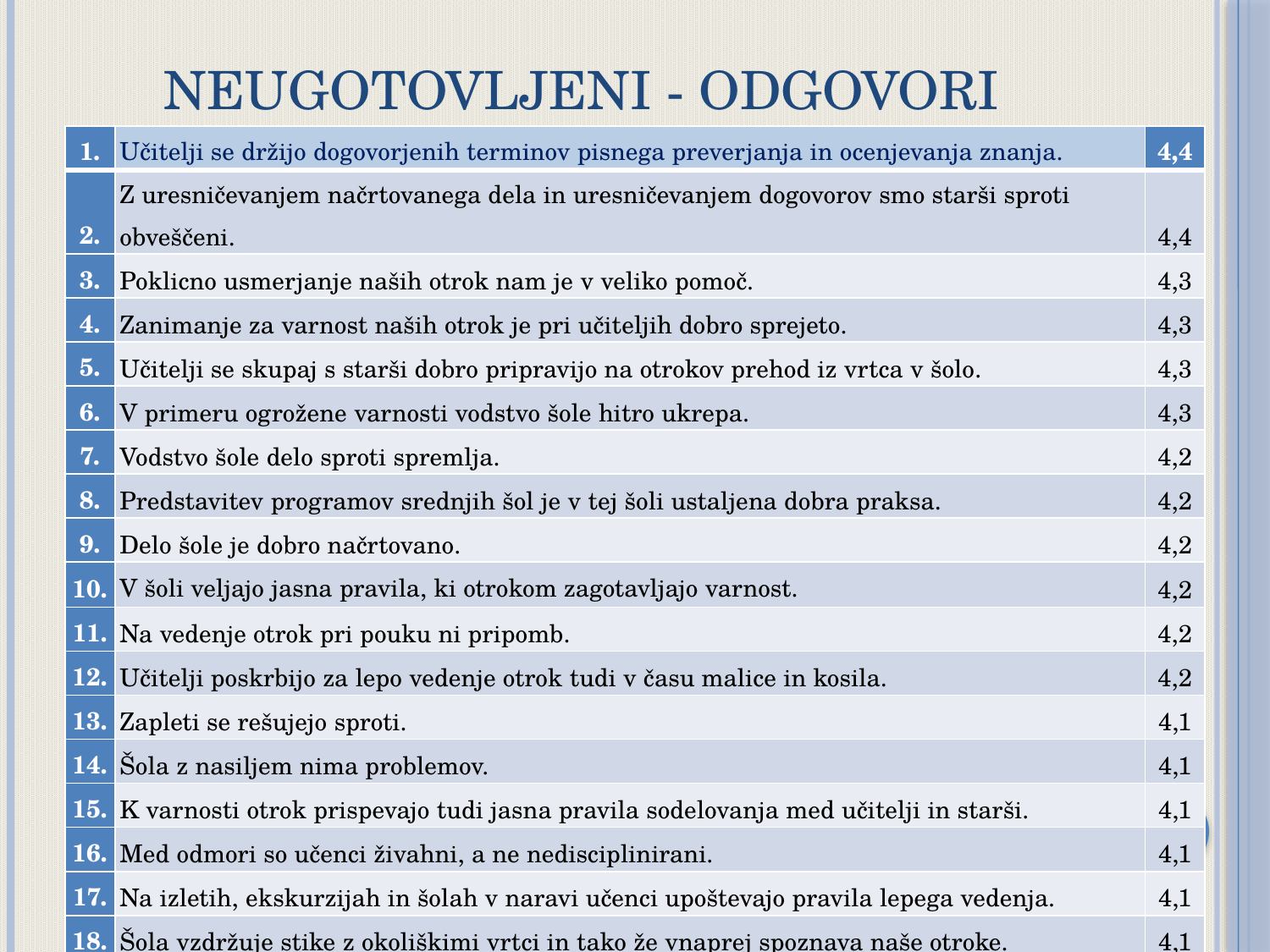

# NEUGOTOVLJENI - ODGOVORI
| 1. | Učitelji se držijo dogovorjenih terminov pisnega preverjanja in ocenjevanja znanja. | 4,4 |
| --- | --- | --- |
| 2. | Z uresničevanjem načrtovanega dela in uresničevanjem dogovorov smo starši sproti obveščeni. | 4,4 |
| 3. | Poklicno usmerjanje naših otrok nam je v veliko pomoč. | 4,3 |
| 4. | Zanimanje za varnost naših otrok je pri učiteljih dobro sprejeto. | 4,3 |
| 5. | Učitelji se skupaj s starši dobro pripravijo na otrokov prehod iz vrtca v šolo. | 4,3 |
| 6. | V primeru ogrožene varnosti vodstvo šole hitro ukrepa. | 4,3 |
| 7. | Vodstvo šole delo sproti spremlja. | 4,2 |
| 8. | Predstavitev programov srednjih šol je v tej šoli ustaljena dobra praksa. | 4,2 |
| 9. | Delo šole je dobro načrtovano. | 4,2 |
| 10. | V šoli veljajo jasna pravila, ki otrokom zagotavljajo varnost. | 4,2 |
| 11. | Na vedenje otrok pri pouku ni pripomb. | 4,2 |
| 12. | Učitelji poskrbijo za lepo vedenje otrok tudi v času malice in kosila. | 4,2 |
| 13. | Zapleti se rešujejo sproti. | 4,1 |
| 14. | Šola z nasiljem nima problemov. | 4,1 |
| 15. | K varnosti otrok prispevajo tudi jasna pravila sodelovanja med učitelji in starši. | 4,1 |
| 16. | Med odmori so učenci živahni, a ne nedisciplinirani. | 4,1 |
| 17. | Na izletih, ekskurzijah in šolah v naravi učenci upoštevajo pravila lepega vedenja. | 4,1 |
| 18. | Šola vzdržuje stike z okoliškimi vrtci in tako že vnaprej spoznava naše otroke. | 4,1 |
| 19. | Aktivnosti zaposlenih in učencev so dobro koordinirane. | 4,0 |
|  | SK. | 4,20 |